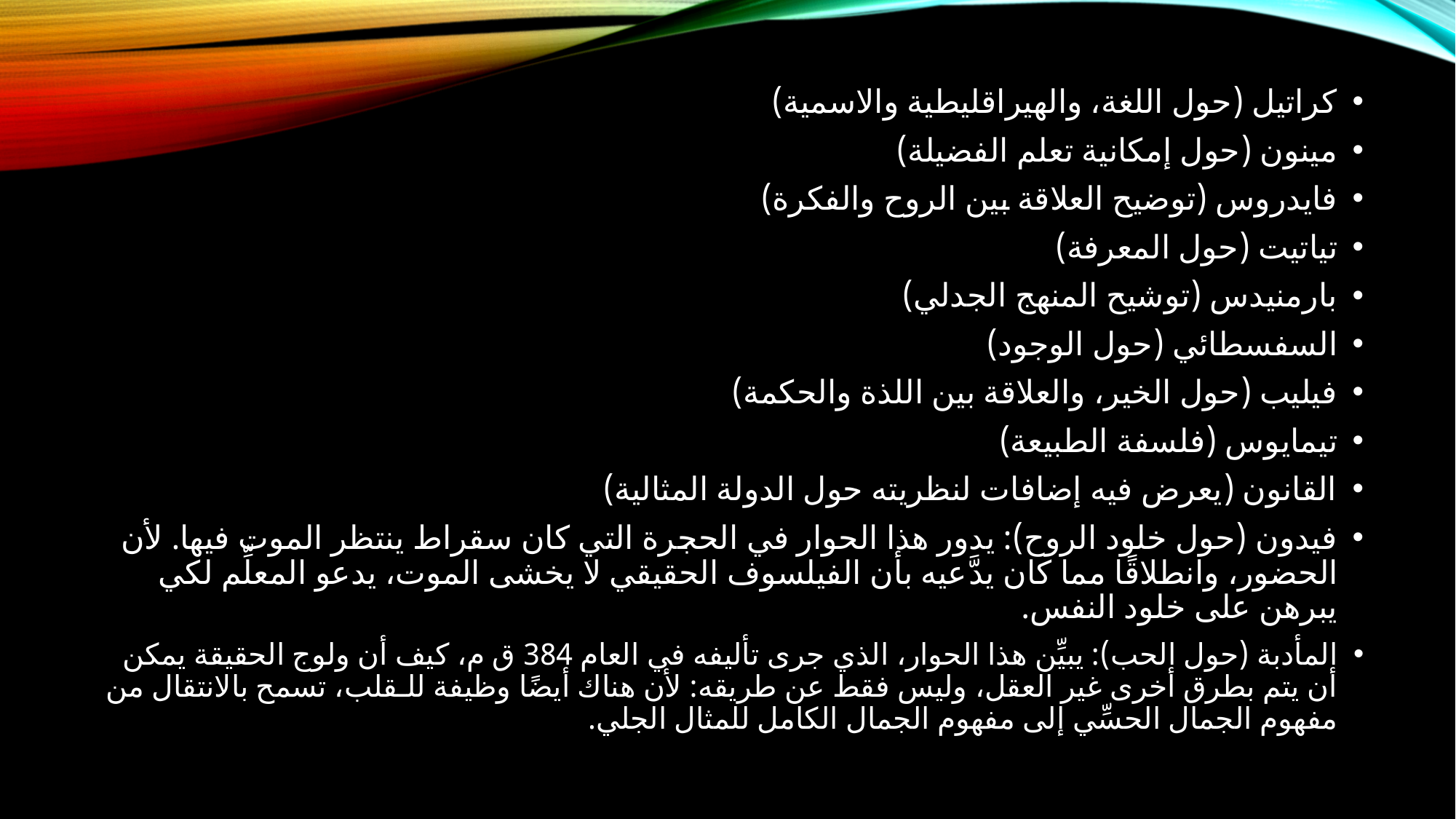

كراتيل (حول اللغة، والهيراقليطية والاسمية)
مينون (حول إمكانية تعلم الفضيلة)
فايدروس (توضيح العلاقة بين الروح والفكرة)
تياتيت (حول المعرفة)
بارمنيدس (توشيح المنهج الجدلي)
السفسطائي (حول الوجود)
فيليب (حول الخير، والعلاقة بين اللذة والحكمة)
تيمايوس (فلسفة الطبيعة)
القانون (يعرض فيه إضافات لنظريته حول الدولة المثالية)
فيدون (حول خلود الروح): يدور هذا الحوار في الحجرة التي كان سقراط ينتظر الموت فيها. لأن الحضور، وانطلاقًا مما كان يدَّعيه بأن الفيلسوف الحقيقي لا يخشى الموت، يدعو المعلِّم لكي يبرهن على خلود النفس.
المأدبة (حول الحب): يبيِّن هذا الحوار، الذي جرى تأليفه في العام 384 ق م، كيف أن ولوج الحقيقة يمكن أن يتم بطرق أخرى غير العقل، وليس فقط عن طريقه: لأن هناك أيضًا وظيفة للـقلب، تسمح بالانتقال من مفهوم الجمال الحسِّي إلى مفهوم الجمال الكامل للمثال الجلي.